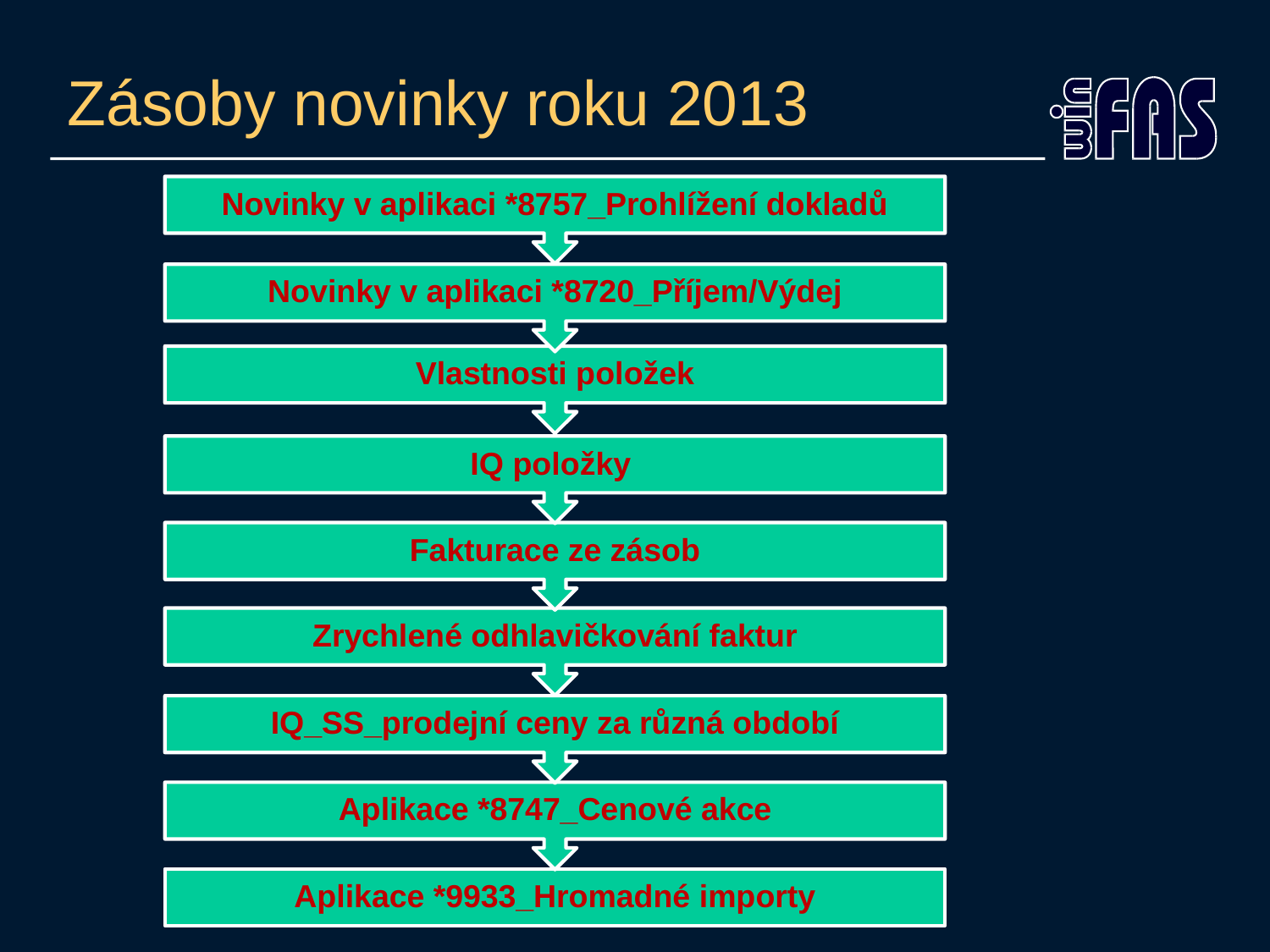

# Zásoby novinky roku 2013
Aplikace *9933_Hromadné importy
Aplikace *8747_Cenové akce
IQ_SS_prodejní ceny za různá období
Zrychlené odhlavičkování faktur
Fakturace ze zásob
IQ položky
Vlastnosti položek
Novinky v aplikaci *8720_Příjem/Výdej
Novinky v aplikaci *8757_Prohlížení dokladů